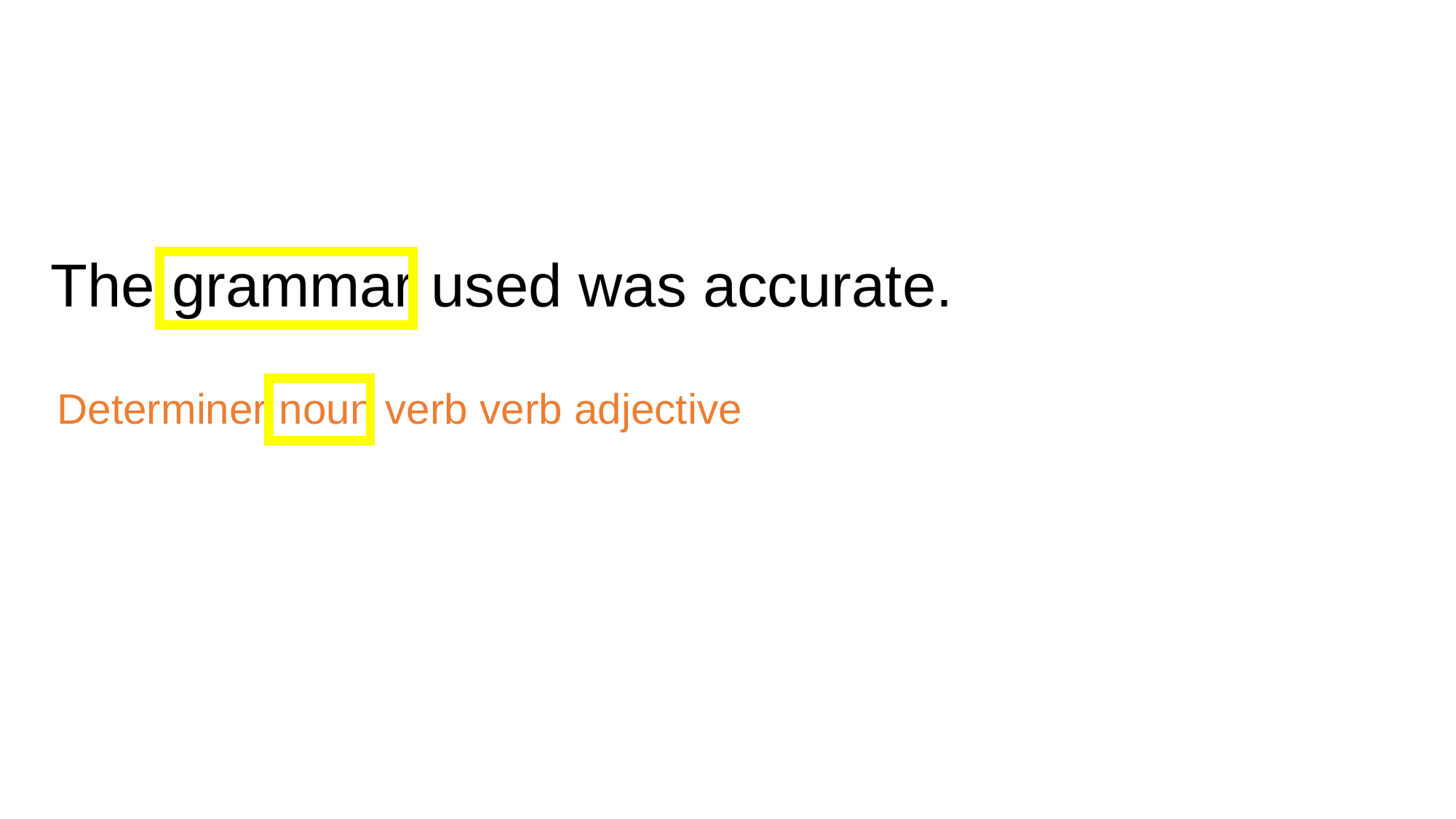

The grammar used was accurate.

Determiner noun verb verb adjective